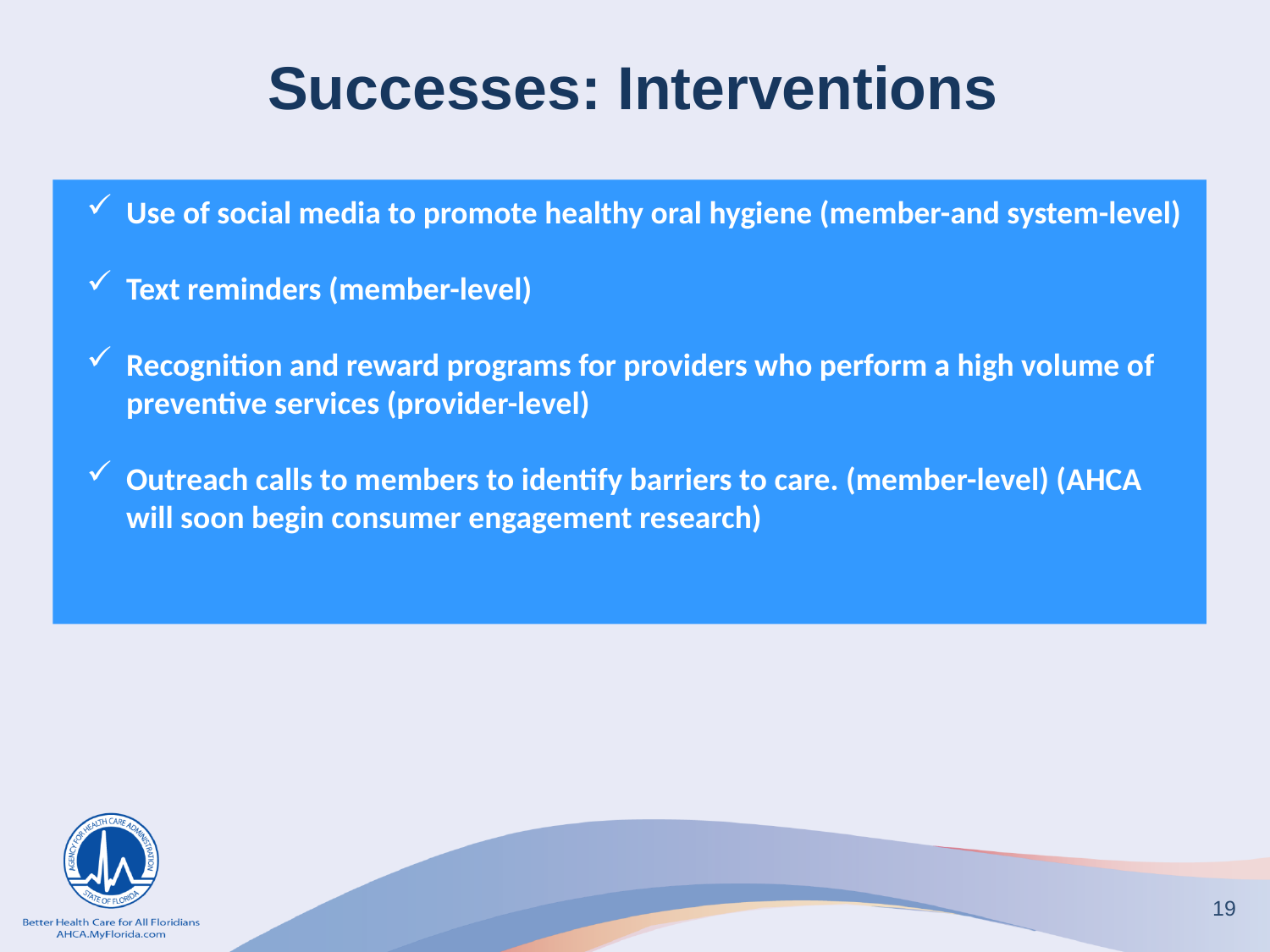

# Successes: Interventions

Use of social media to promote healthy oral hygiene (member-and system-level)

Text reminders (member-level)

Recognition and reward programs for providers who perform a high volume of preventive services (provider-level)

Outreach calls to members to identify barriers to care. (member-level) (AHCA will soon begin consumer engagement research)

19